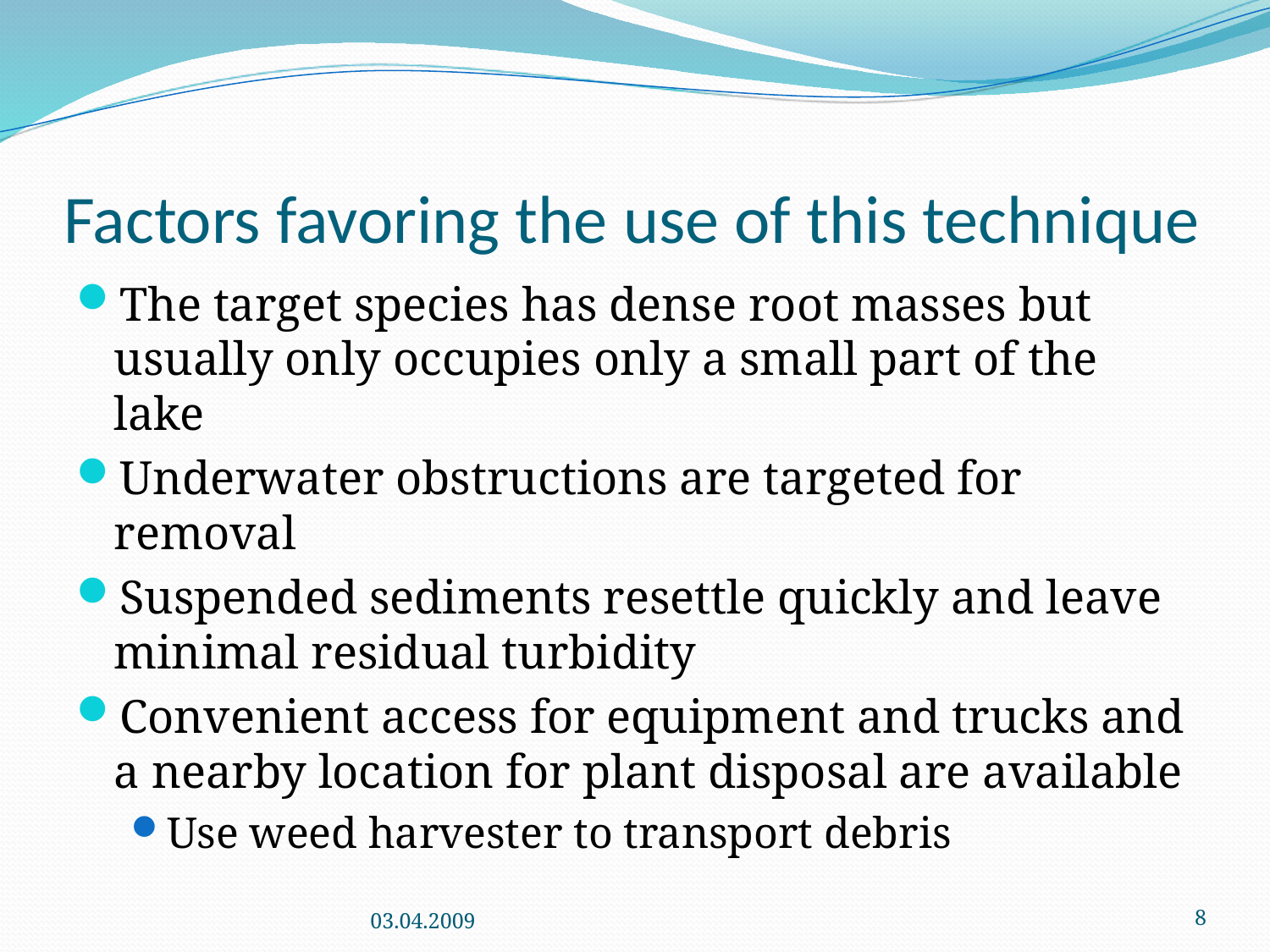

# Factors favoring the use of this technique
The target species has dense root masses but usually only occupies only a small part of the lake
Underwater obstructions are targeted for removal
Suspended sediments resettle quickly and leave minimal residual turbidity
Convenient access for equipment and trucks and a nearby location for plant disposal are available
Use weed harvester to transport debris
03.04.2009
8